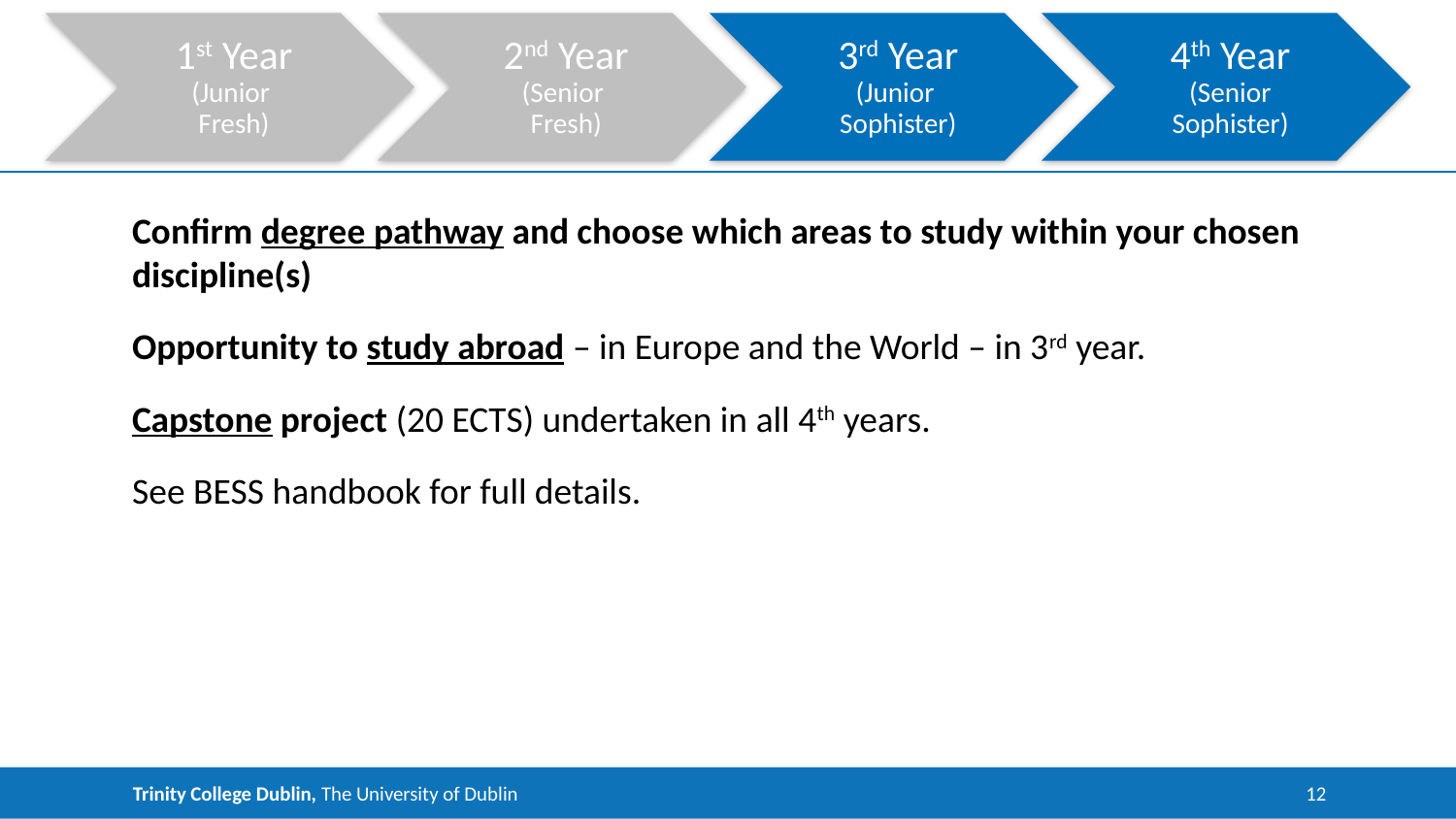

1st Year
(Junior
Fresh)
2nd Year
(Senior
Fresh)
3rd Year
(Junior
Sophister)
4th Year
(Senior Sophister)
Confirm degree pathway and choose which areas to study within your chosen discipline(s)
Opportunity to study abroad – in Europe and the World – in 3rd year.
Capstone project (20 ECTS) undertaken in all 4th years.
See BESS handbook for full details.